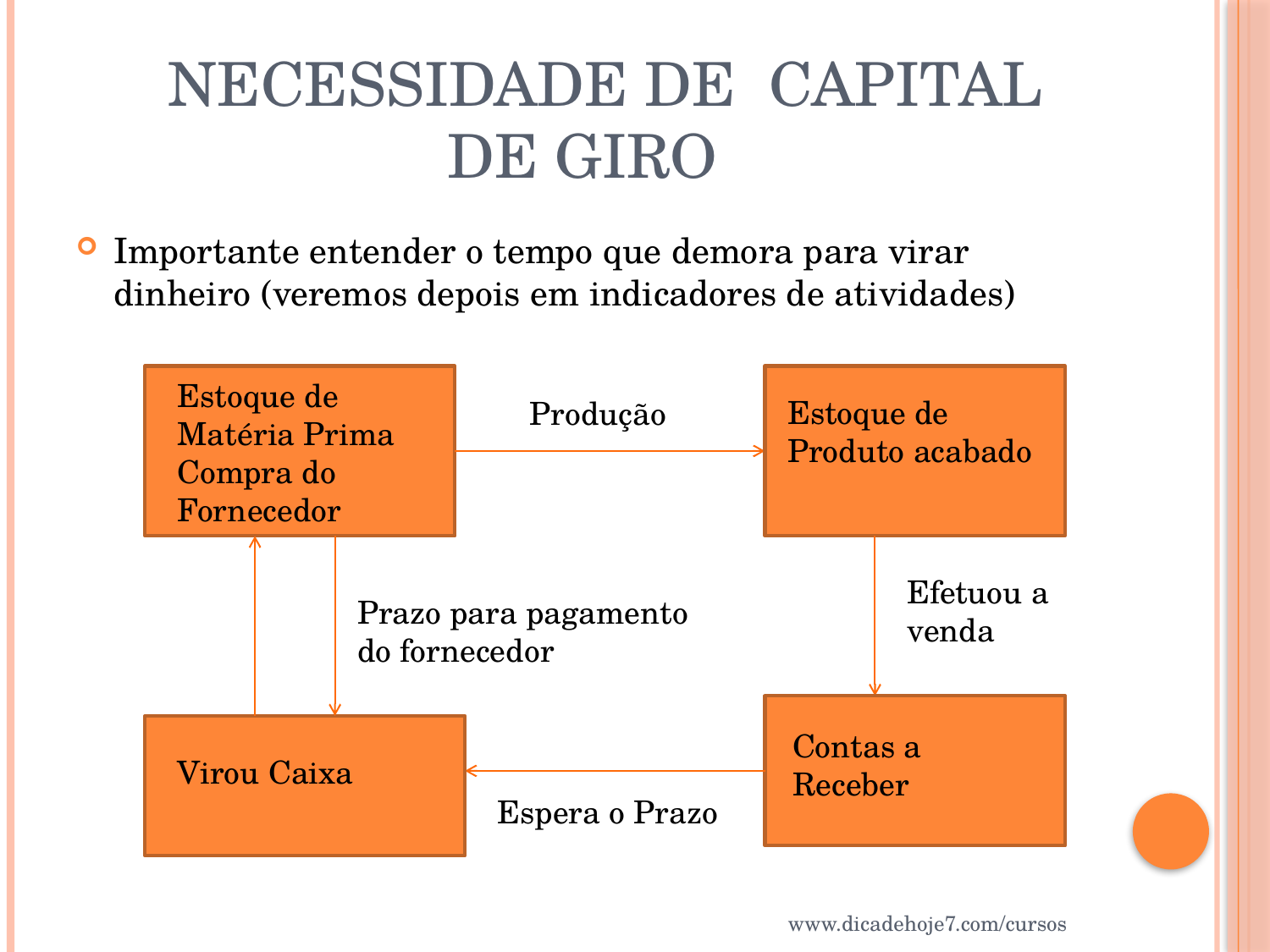

# Necessidade de  Capital de Giro
Importante entender o tempo que demora para virar dinheiro (veremos depois em indicadores de atividades)

Estoque de Matéria Prima
Compra do Fornecedor
Estoque de Produto acabado
Produção
Efetuou a venda
Prazo para pagamento do fornecedor

Contas a Receber
Virou Caixa
Espera o Prazo

www.dicadehoje7.com/cursos